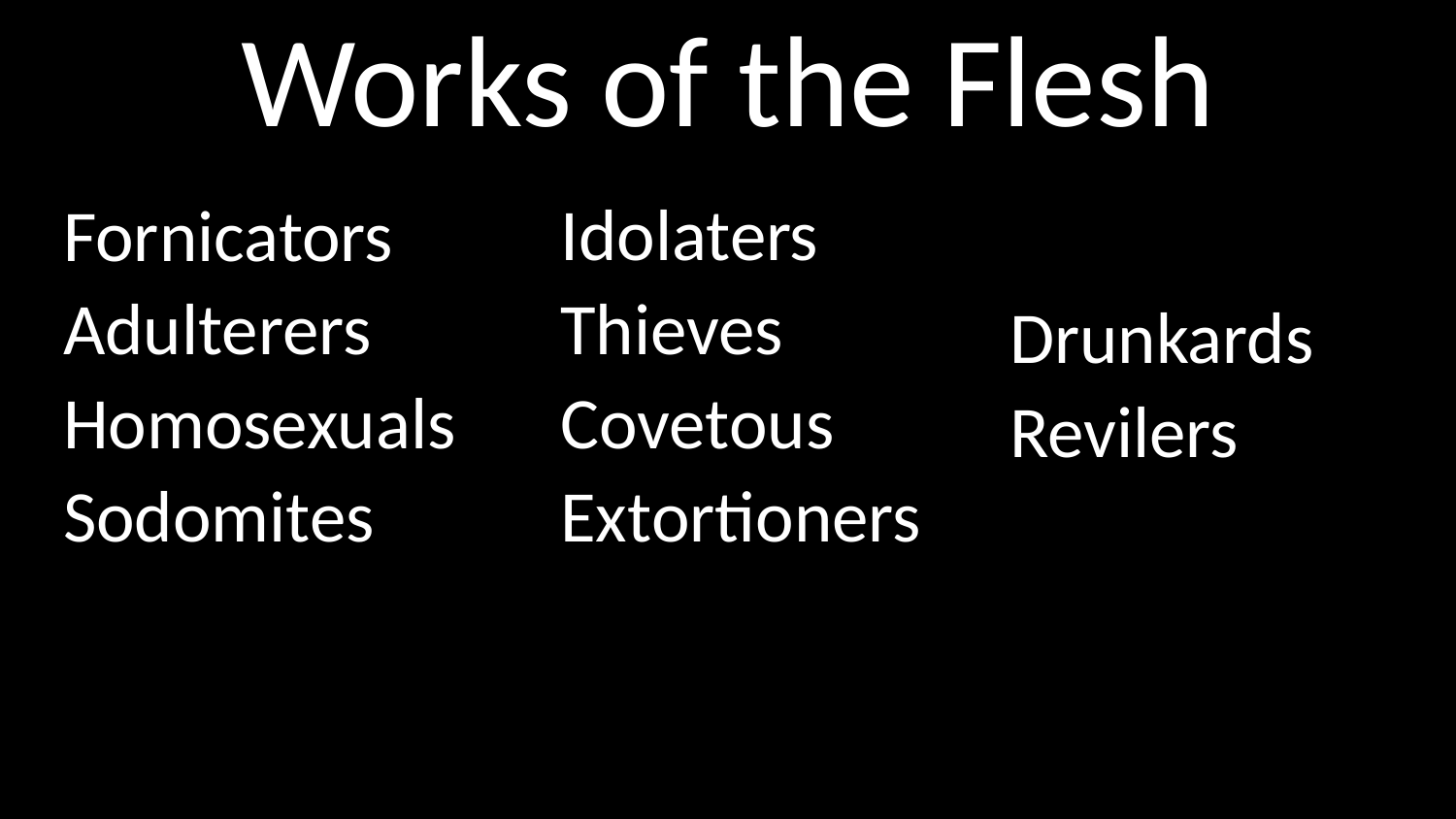

# Works of the Flesh
Fornicators
Adulterers
Homosexuals
Sodomites
Idolaters
Thieves
Covetous
Extortioners

Drunkards
Revilers